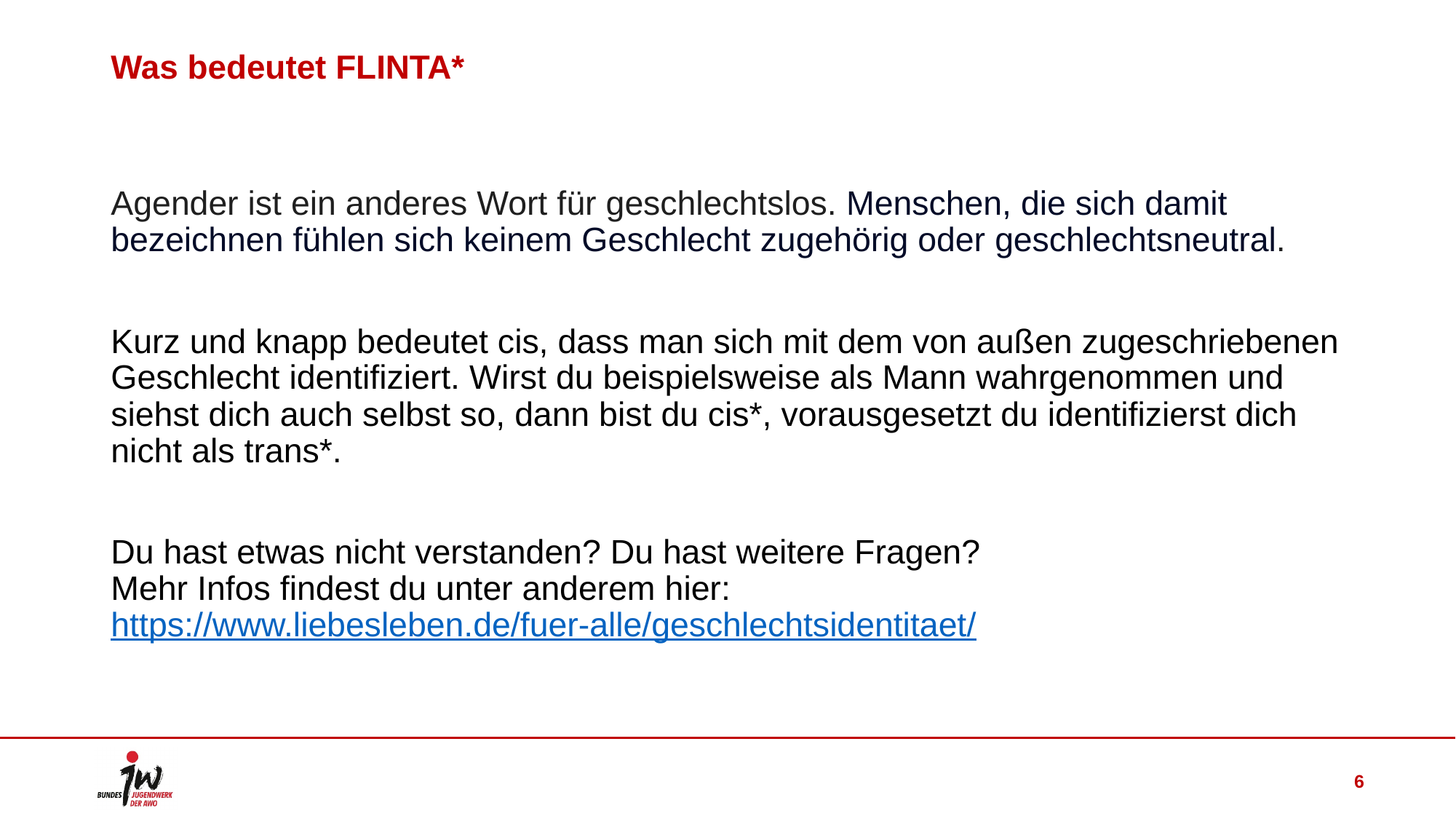

# Was bedeutet FLINTA*

Agender ist ein anderes Wort für geschlechtslos. Menschen, die sich damit bezeichnen fühlen sich keinem Geschlecht zugehörig oder geschlechtsneutral.

Kurz und knapp bedeutet cis, dass man sich mit dem von außen zugeschriebenen Geschlecht identifiziert. Wirst du beispielsweise als Mann wahrgenommen und siehst dich auch selbst so, dann bist du cis*, vorausgesetzt du identifizierst dich nicht als trans*.

Du hast etwas nicht verstanden? Du hast weitere Fragen?
Mehr Infos findest du unter anderem hier: https://www.liebesleben.de/fuer-alle/geschlechtsidentitaet/

6